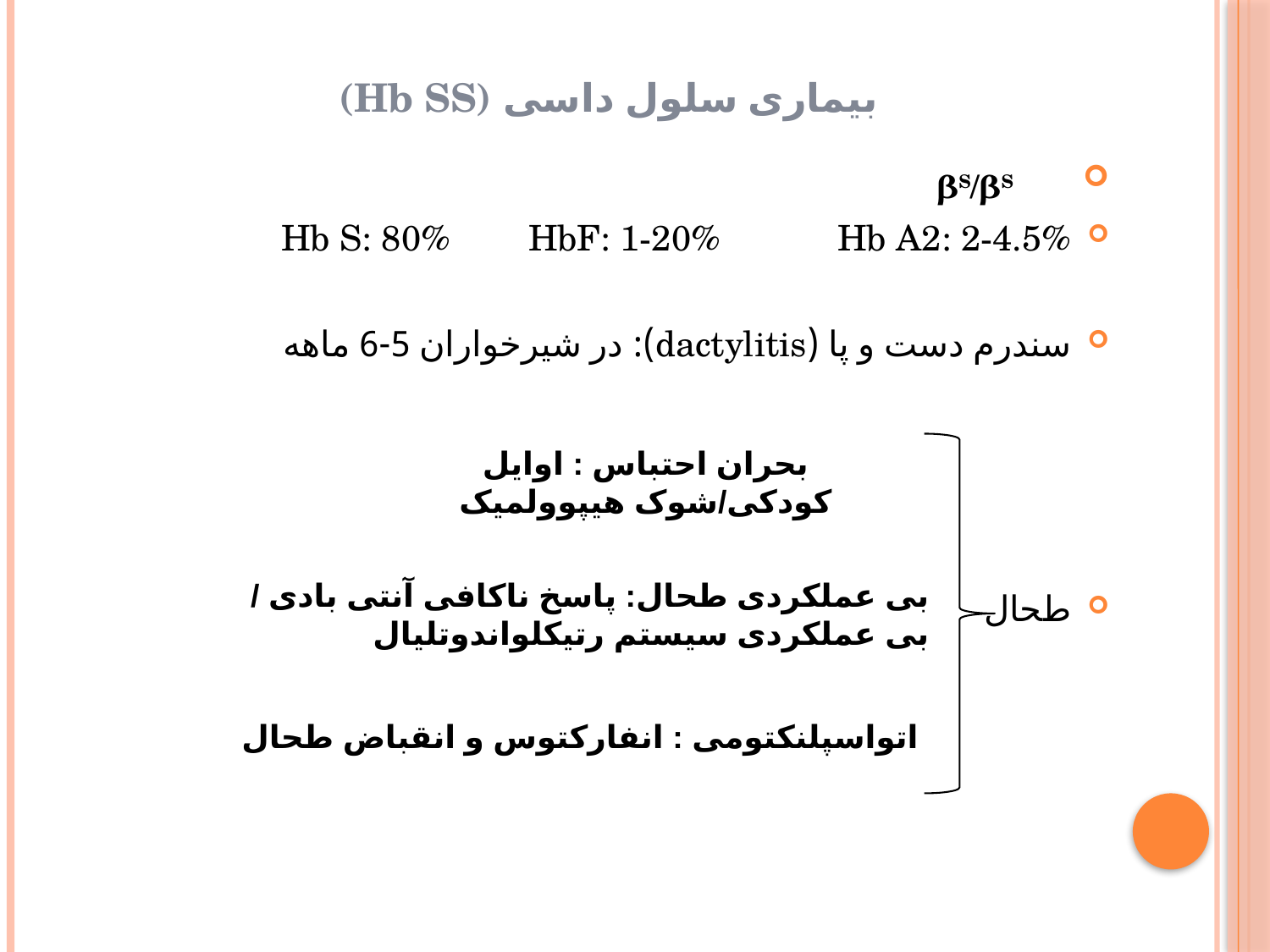

(Hb SS) بیماری سلول داسی

Hb S: 80%        HbF: 1-20%            Hb A2: 2-4.5%

سندرم دست و پا (dactylitis): در شیرخواران 5-6 ماهه

طحال

βS/βS

بحران احتباس : اوایل کودکی/شوک هیپوولمیک
بی عملکردی طحال: پاسخ ناکافی آنتی بادی /  بی عملکردی سیستم رتیکلواندوتلیال
اتواسپلنکتومی : انفارکتوس و انقباض طحال